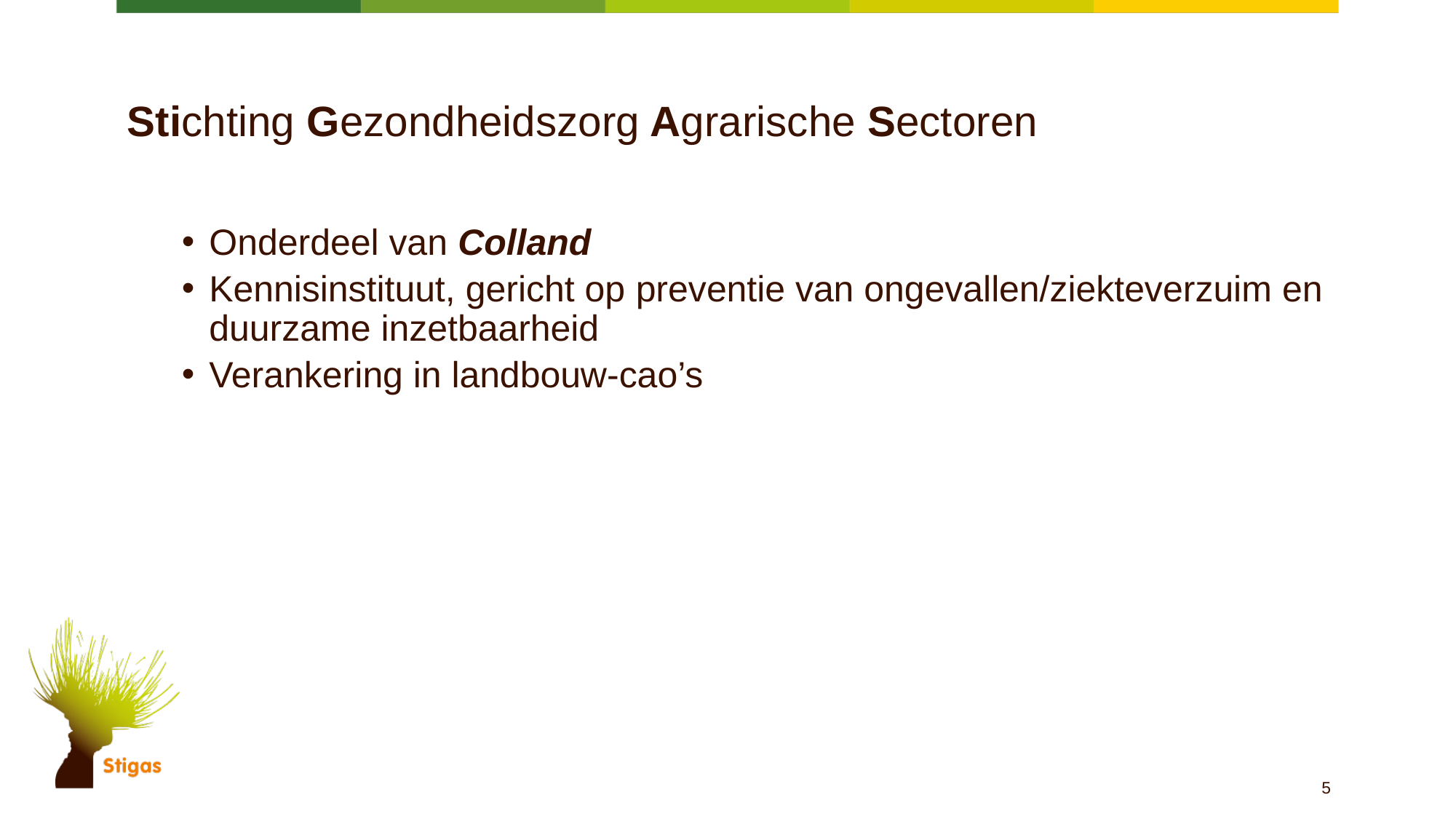

# Stichting Gezondheidszorg Agrarische Sectoren
Onderdeel van Colland
Kennisinstituut, gericht op preventie van ongevallen/ziekteverzuim en duurzame inzetbaarheid
Verankering in landbouw-cao’s